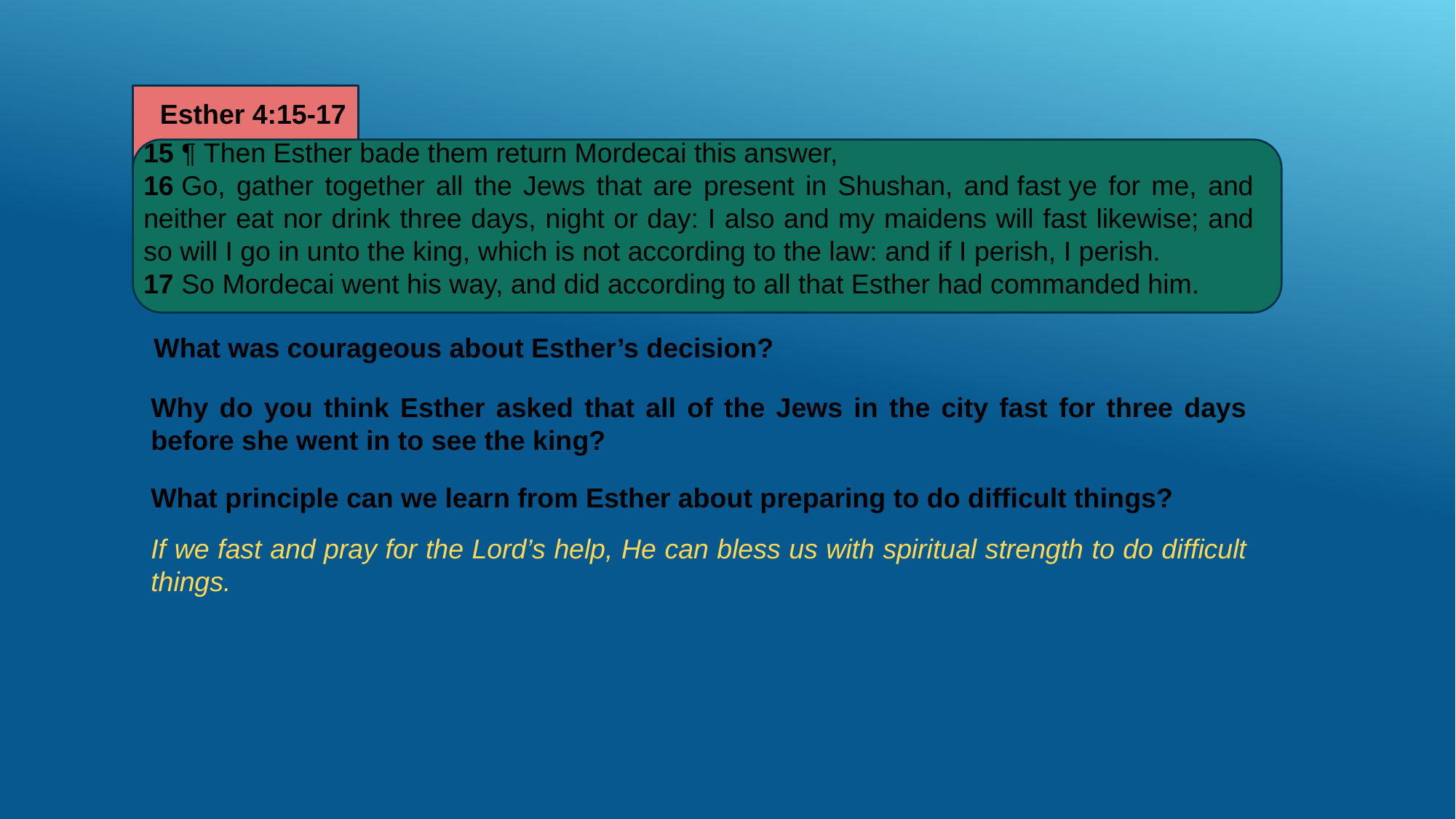

Esther 4:15-17
15 ¶ Then Esther bade them return Mordecai this answer,
16 Go, gather together all the Jews that are present in Shushan, and fast ye for me, and neither eat nor drink three days, night or day: I also and my maidens will fast likewise; and so will I go in unto the king, which is not according to the law: and if I perish, I perish.
17 So Mordecai went his way, and did according to all that Esther had commanded him.

What was courageous about Esther’s decision?
Why do you think Esther asked that all of the Jews in the city fast for three days before she went in to see the king?
What principle can we learn from Esther about preparing to do difficult things?
If we fast and pray for the Lord’s help, He can bless us with spiritual strength to do difficult things.